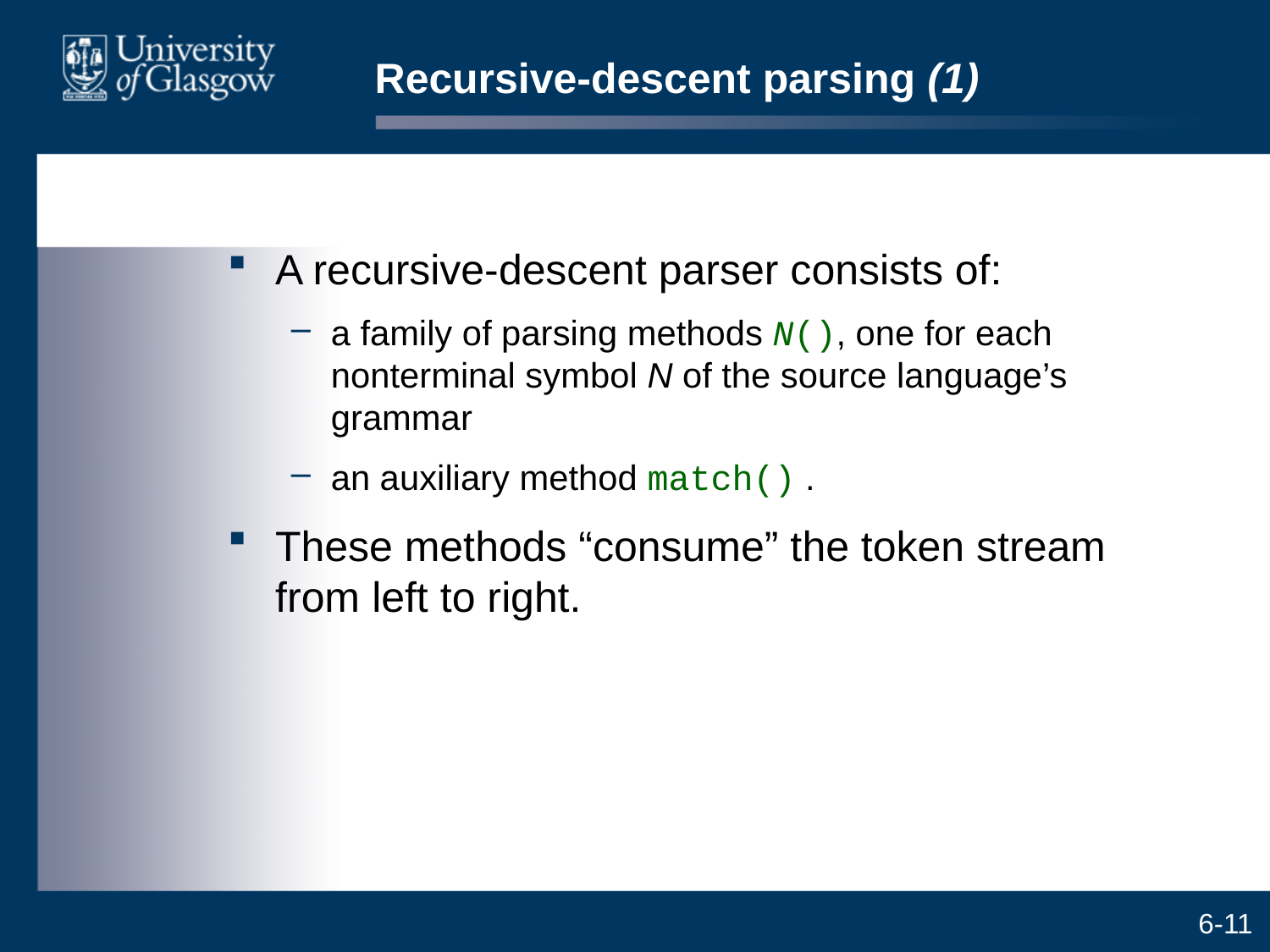

# Recursive-descent parsing (1)
A recursive-descent parser consists of:
a family of parsing methods N(), one for each nonterminal symbol N of the source language’s grammar
an auxiliary method match() .
These methods “consume” the token stream from left to right.